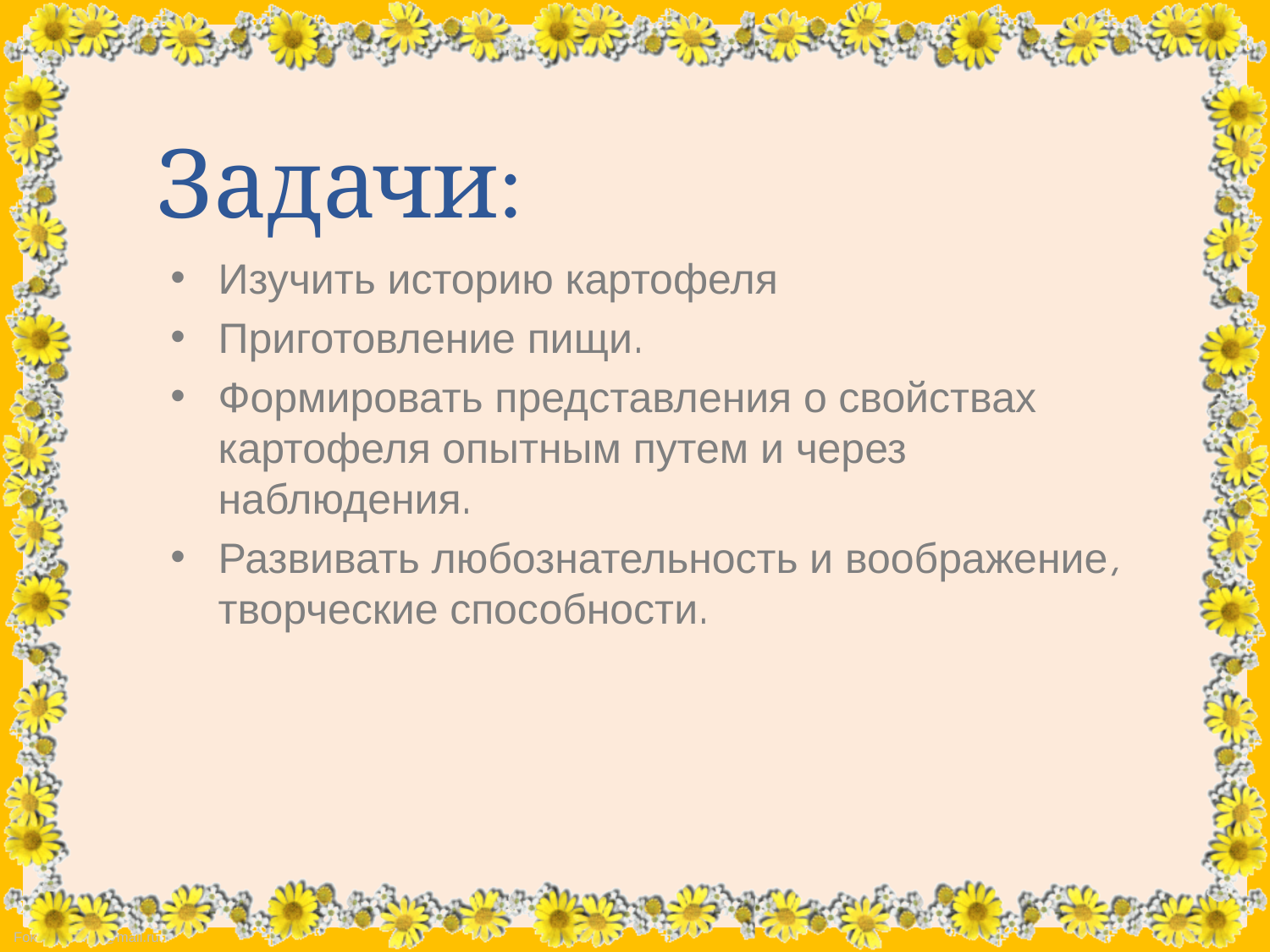

Задачи:
Изучить историю картофеля
Приготовление пищи.
Формировать представления о свойствах картофеля опытным путем и через наблюдения.
Развивать любознательность и воображение, творческие способности.